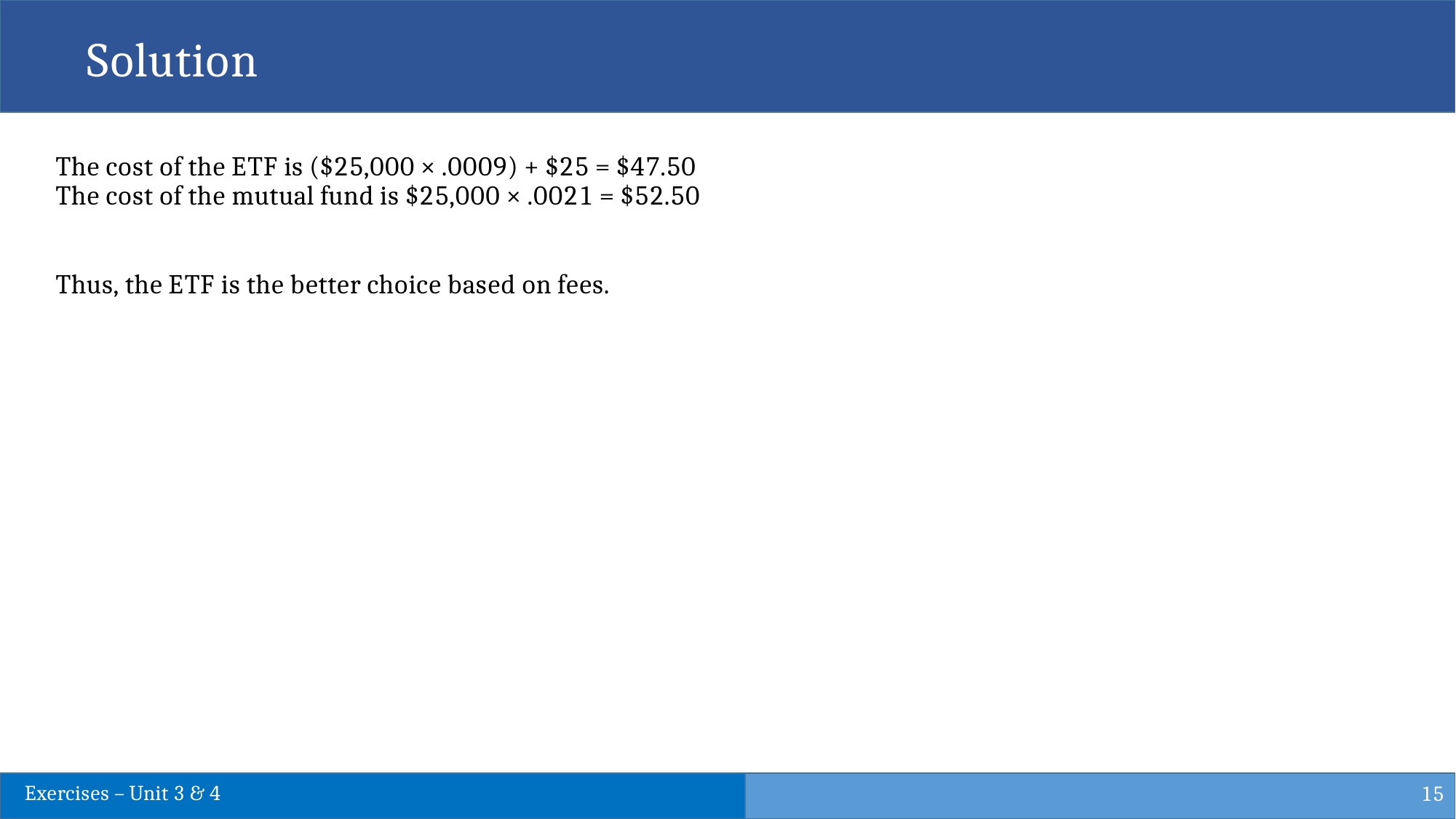

Solution
The cost of the ETF is ($25,000 × .0009) + $25 = $47.50
The cost of the mutual fund is $25,000 × .0021 = $52.50

Thus, the ETF is the better choice based on fees.

15

Exercises – Unit 3 & 4